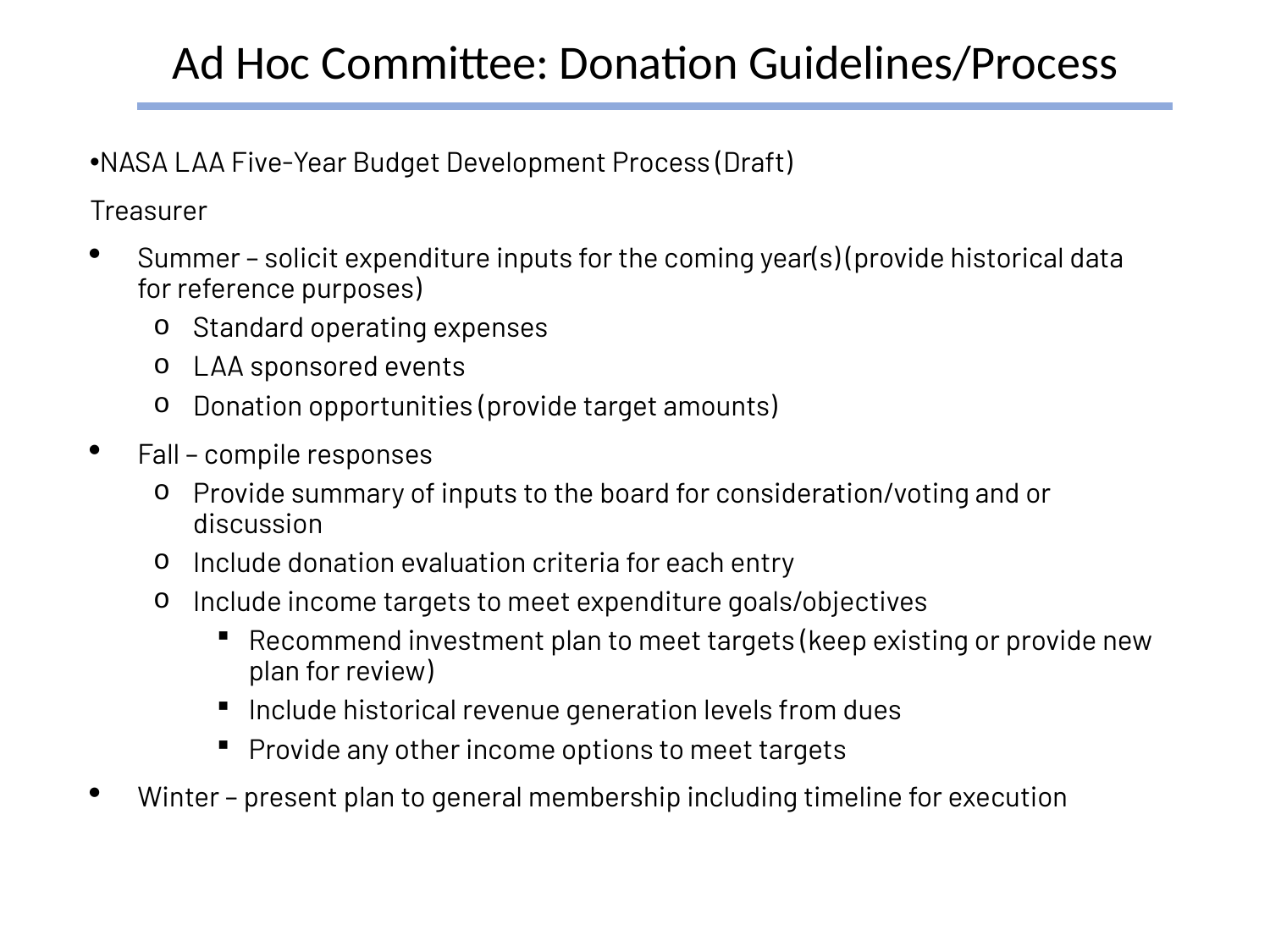

# Ad Hoc Committee: Donation Guidelines/Process

NASA LAA Five-Year Budget Development Process (Draft)
Treasurer
Summer – solicit expenditure inputs for the coming year(s) (provide historical data for reference purposes)
Standard operating expenses
LAA sponsored events
Donation opportunities (provide target amounts)
Fall – compile responses
Provide summary of inputs to the board for consideration/voting and or discussion
Include donation evaluation criteria for each entry
Include income targets to meet expenditure goals/objectives
Recommend investment plan to meet targets (keep existing or provide new plan for review)
Include historical revenue generation levels from dues
Provide any other income options to meet targets
Winter – present plan to general membership including timeline for execution